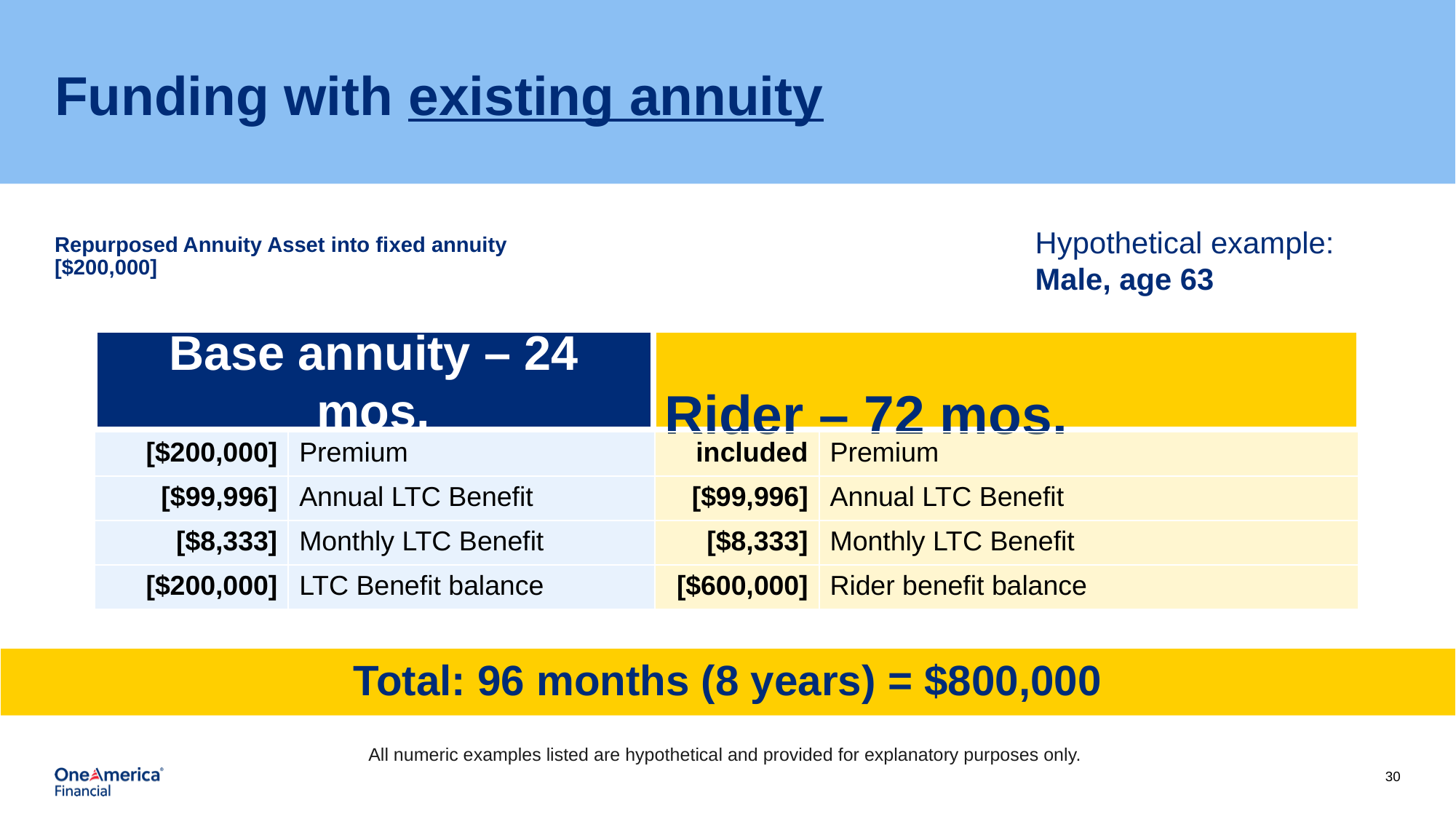

# Funding with existing annuity
Repurposed Annuity Asset into fixed annuity
[$200,000]
Hypothetical example:
Male, age 63
Base annuity – 24 mos.
 					Rider – 72 mos.
| [$200,000] | Premium |
| --- | --- |
| [$99,996] | Annual LTC Benefit |
| [$8,333] | Monthly LTC Benefit |
| [$200,000] | LTC Benefit balance |
| included | Premium |
| --- | --- |
| [$99,996] | Annual LTC Benefit |
| [$8,333] | Monthly LTC Benefit |
| [$600,000] | Rider benefit balance |
Total: 96 months (8 years) = $800,000
All numeric examples listed are hypothetical and provided for explanatory purposes only.